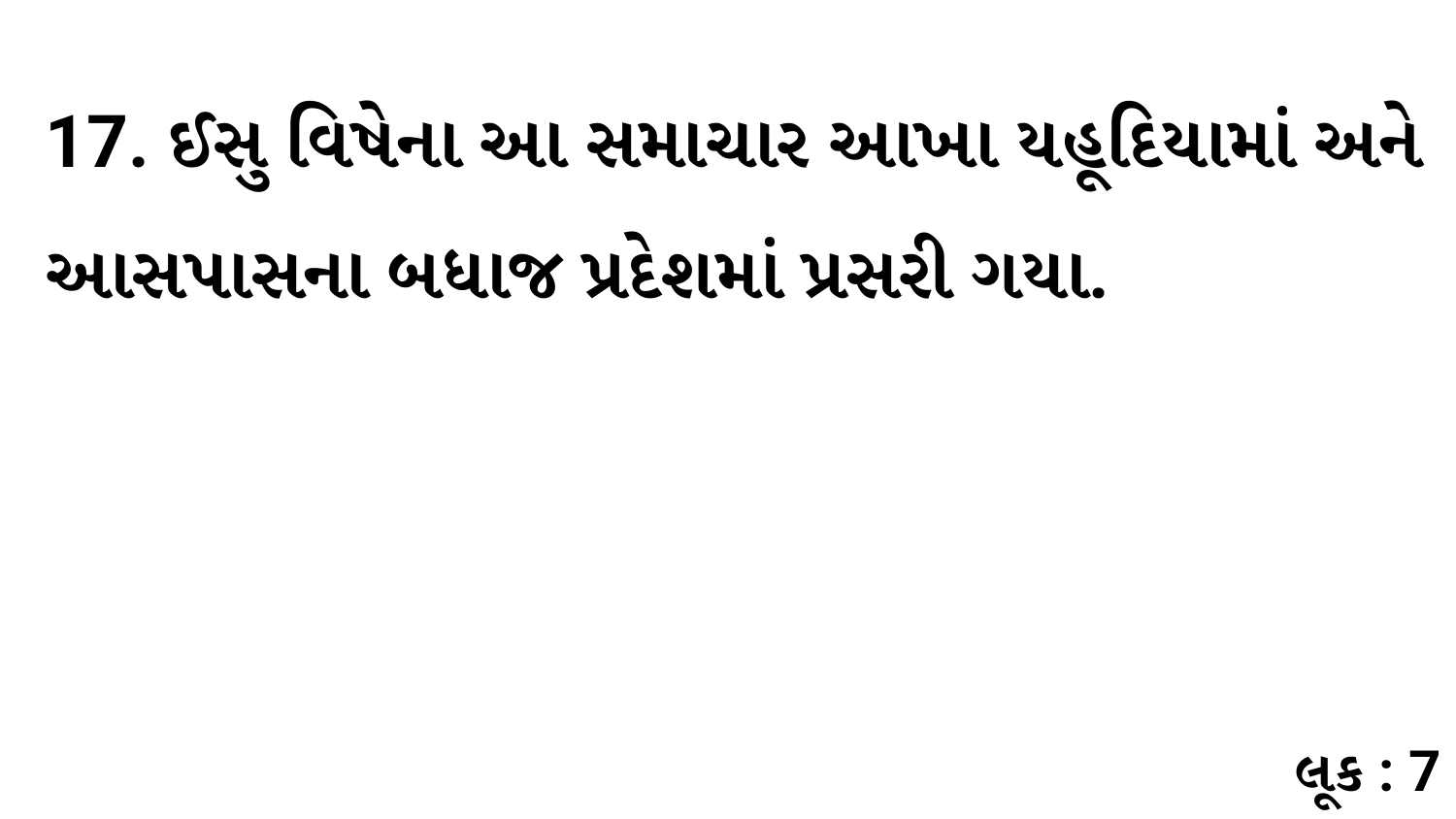

17. ઈસુ વિષેના આ સમાચાર આખા યહૂદિયામાં અને આસપાસના બધાજ પ્રદેશમાં પ્રસરી ગયા.
લૂક : 7